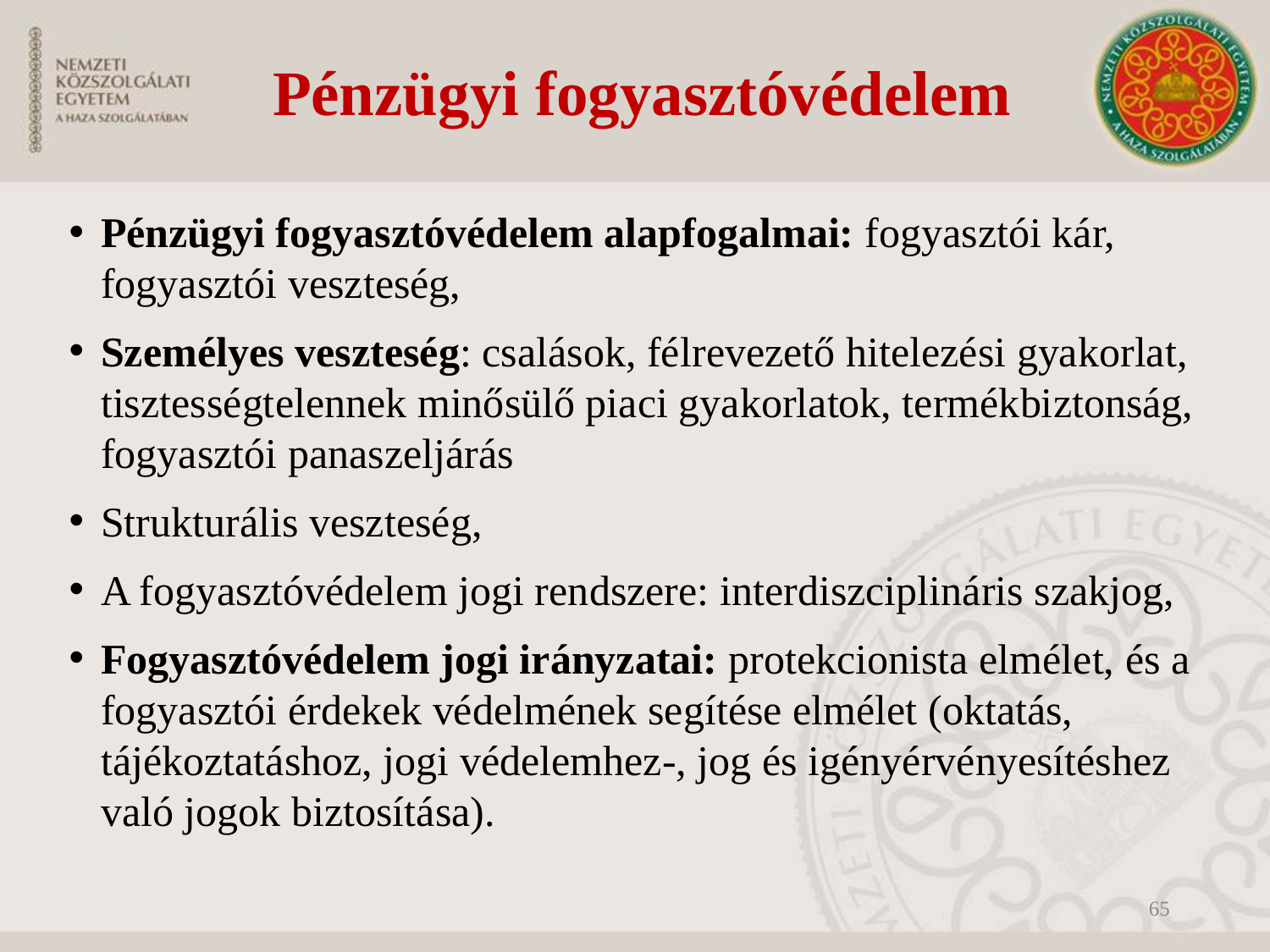

# Pénzügyi fogyasztóvédelem
Pénzügyi fogyasztóvédelem alapfogalmai: fogyasztói kár, fogyasztói veszteség,
Személyes veszteség: csalások, félrevezető hitelezési gyakorlat, tisztességtelennek minősülő piaci gyakorlatok, termékbiztonság, fogyasztói panaszeljárás
Strukturális veszteség,
A fogyasztóvédelem jogi rendszere: interdiszciplináris szakjog,
Fogyasztóvédelem jogi irányzatai: protekcionista elmélet, és a fogyasztói érdekek védelmének segítése elmélet (oktatás, tájékoztatáshoz, jogi védelemhez-, jog és igényérvényesítéshez való jogok biztosítása).
65